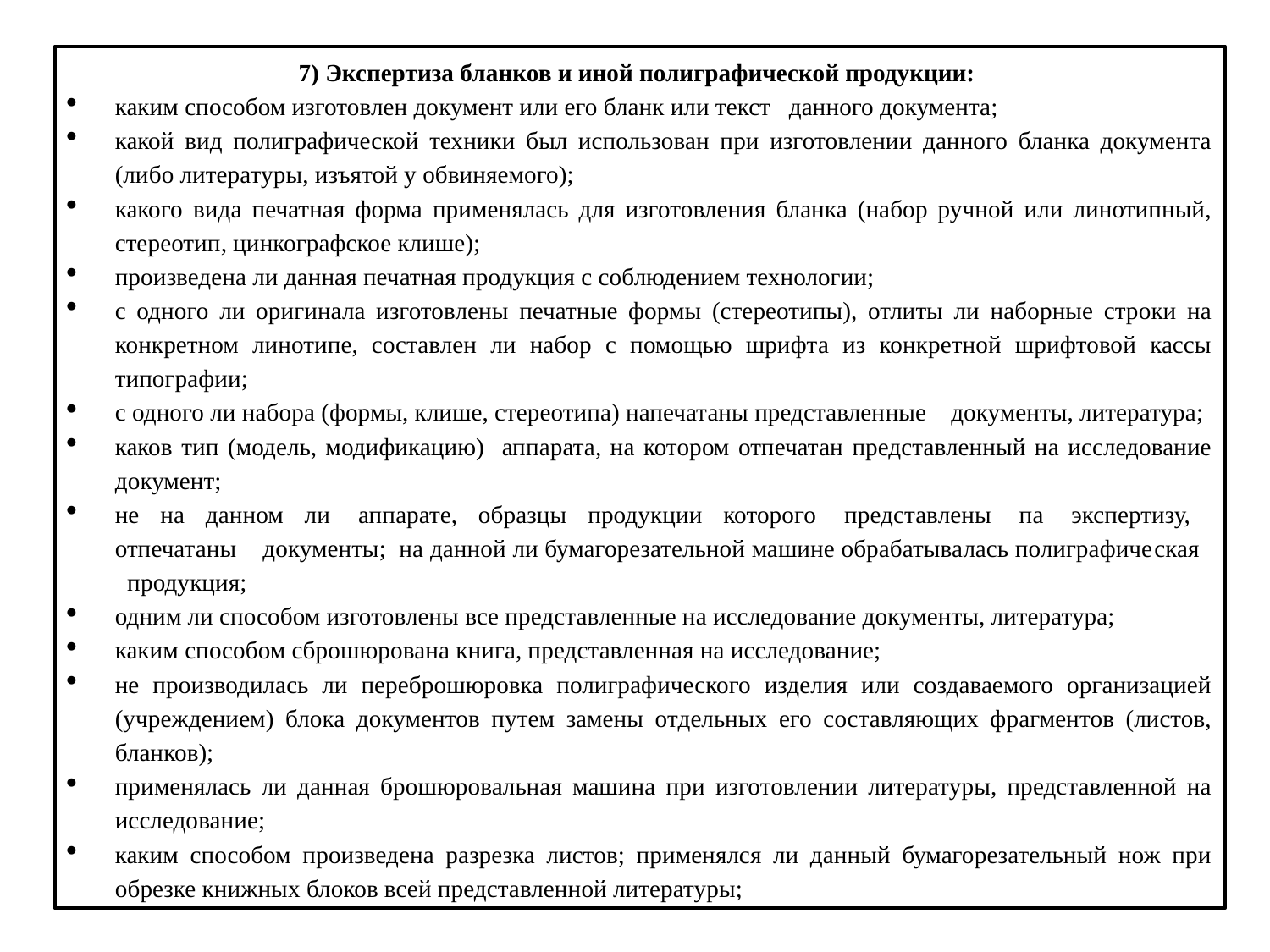

7) Экспертиза бланков и иной полиграфической продукции:
каким способом изготовлен документ или его бланк или текст   данного документа;
какой вид полиграфической техники был использован при изготовлении данного бланка документа (либо литературы, изъятой у обвиняемого);
какого вида печатная форма применялась для изготовления бланка (набор ручной или линотипный, стереотип, цинкографское клише);
произведена ли данная печатная продукция с соблюдением технологии;
с одного ли оригинала изготовлены печатные формы (стереотипы), отлиты ли наборные строки на конкретном линотипе, составлен ли набор с помощью шрифта из конкретной шрифтовой кассы типографии;
с одного ли набора (формы, клише, стереотипа) напечатаны представлен­ные    документы, литература;
каков тип (модель, модификацию)  аппарата, на котором отпечатан представленный на исследование документ;
не   на   данном   ли    аппарате,   образцы   продукции   которого    представлены    па    экспертизу,    отпечатаны    документы;  на данной ли бумагорезательной машине обрабатывалась полиграфиче­ская     продукция;
одним ли способом изготовлены все представленные на исследование документы, литература;
каким способом сброшюрована книга, представленная на исследование;
не производилась ли переброшюровка полиграфического изделия или создаваемого организацией (учреждением) блока документов путем замены отдельных его составляющих фрагментов (листов, бланков);
применялась ли данная брошюровальная машина при изготовлении литературы, представленной на исследование;
каким способом произведена разрезка листов; применялся ли данный бумагорезательный нож при обрезке книжных блоков всей представленной литературы;